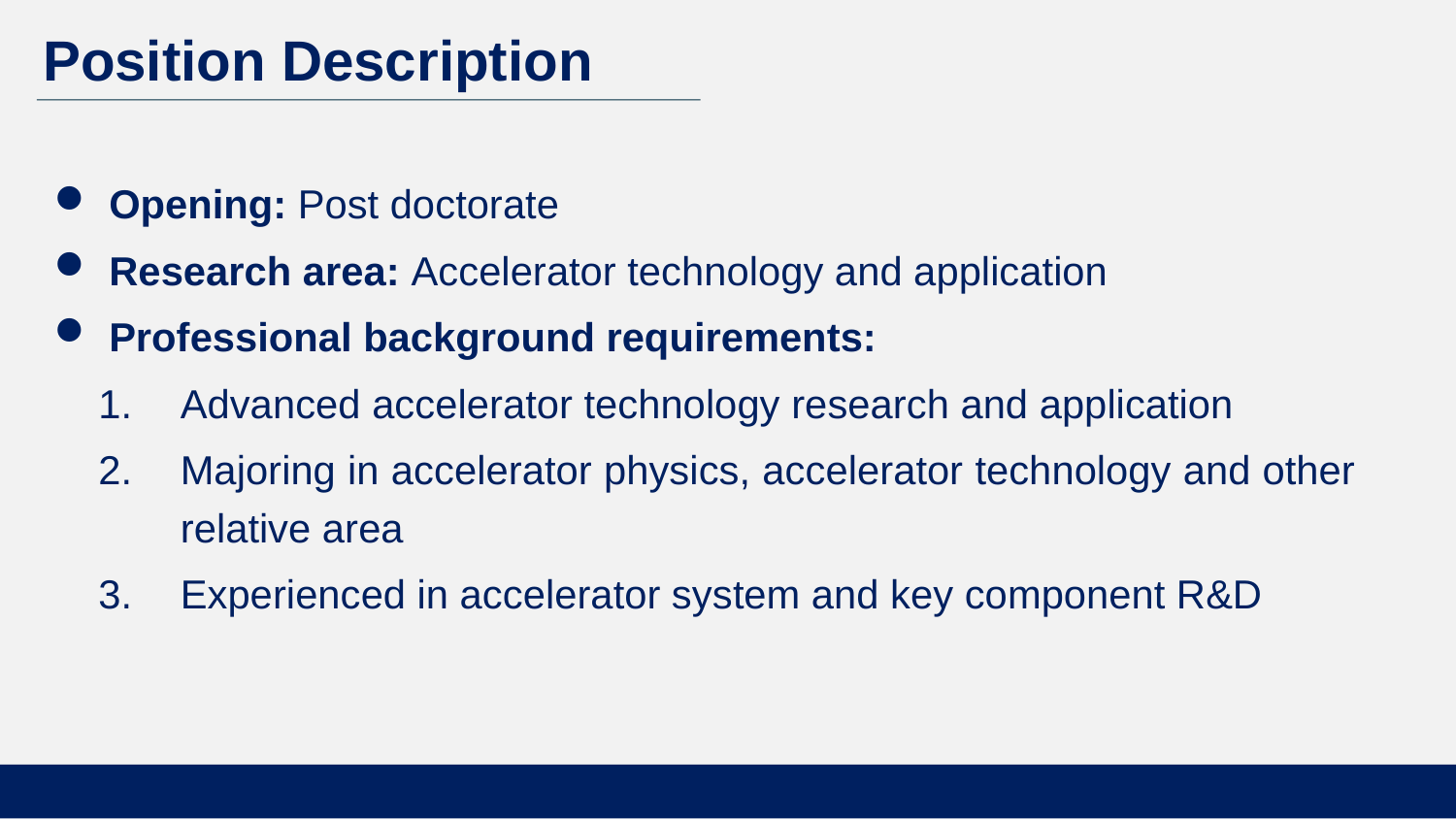

Position Description

Opening: Post doctorate
Research area: Accelerator technology and application
Professional background requirements:
Advanced accelerator technology research and application
Majoring in accelerator physics, accelerator technology and other relative area
Experienced in accelerator system and key component R&D